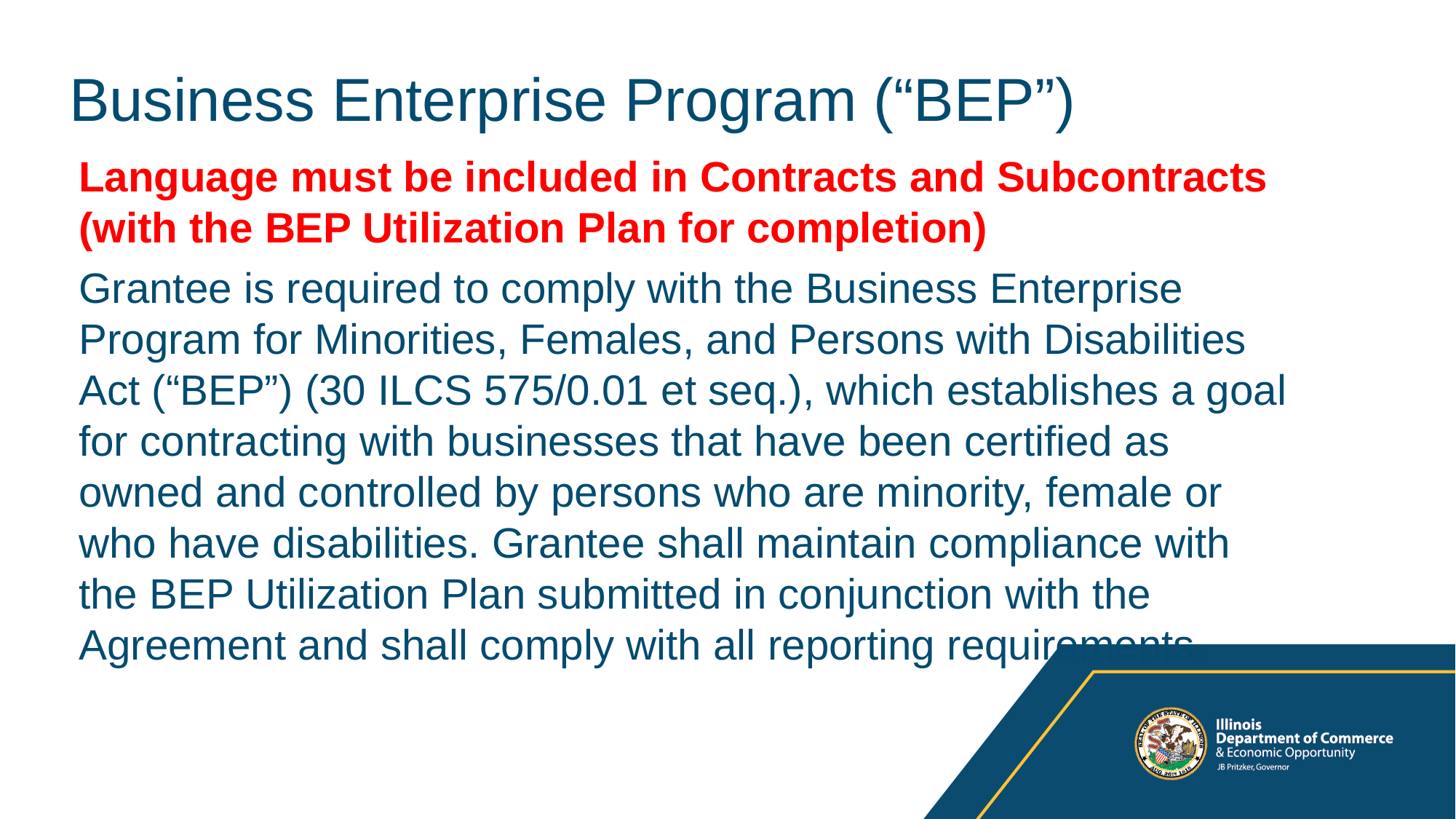

# Business Enterprise Program (“BEP”)
Language must be included in Contracts and Subcontracts (with the BEP Utilization Plan for completion)
Grantee is required to comply with the Business Enterprise Program for Minorities, Females, and Persons with Disabilities Act (“BEP”) (30 ILCS 575/0.01 et seq.), which establishes a goal for contracting with businesses that have been certified as owned and controlled by persons who are minority, female or who have disabilities. Grantee shall maintain compliance with the BEP Utilization Plan submitted in conjunction with the Agreement and shall comply with all reporting requirements.